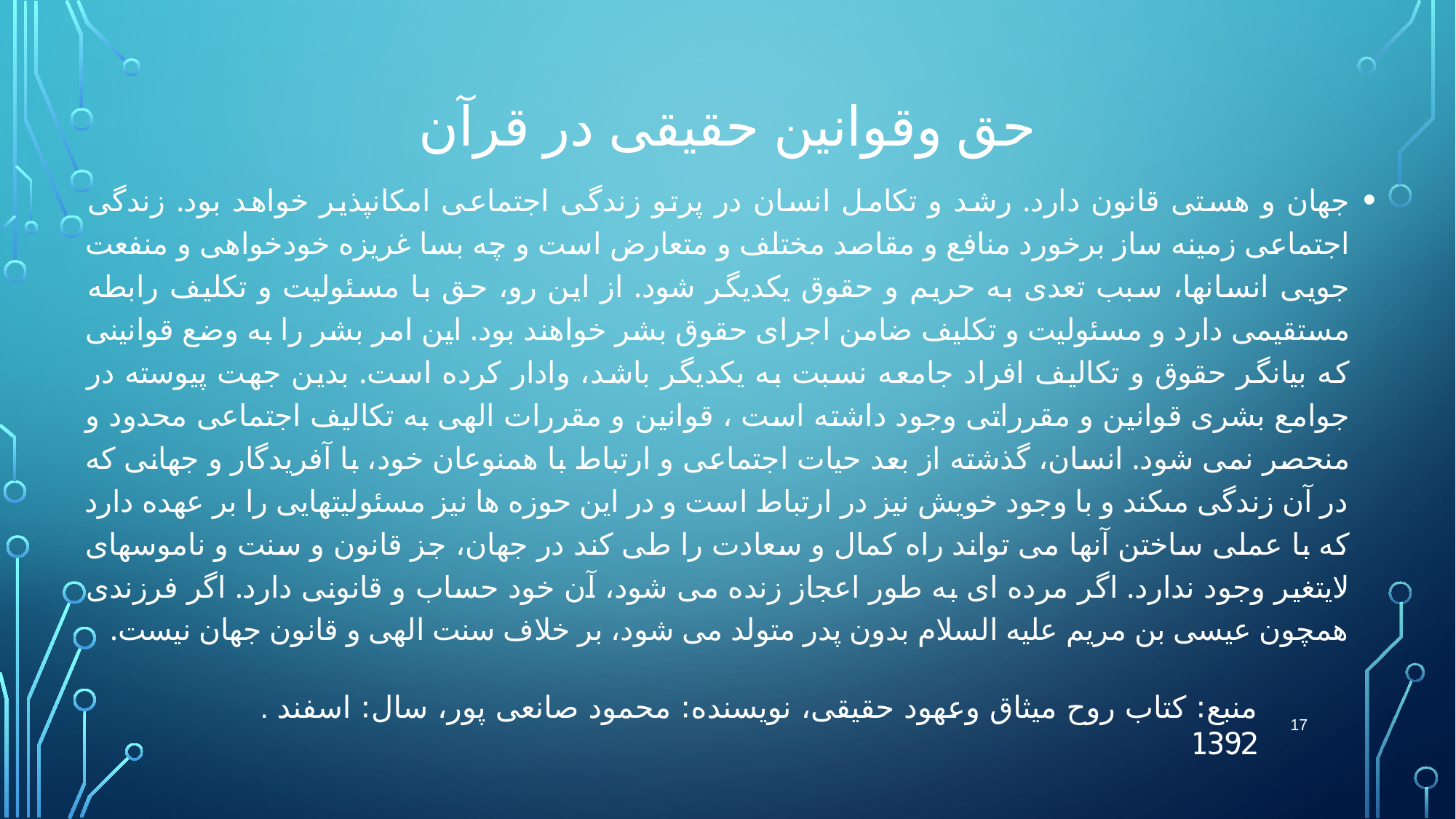

# حق وقوانین حقیقی در قرآن
جهان و هستی قانون دارد. رشد و تکامل انسان در پرتو زندگى اجتماعى امکان‏پذیر خواهد بود. زندگى اجتماعى زمینه ‏ساز برخورد منافع و مقاصد مختلف و متعارض است و چه بسا غریزه خودخواهى و منفعت ‏جویى انسانها، سبب تعدى به حریم و حقوق یکدیگر شود. از این رو، حق با مسئولیت و تکلیف رابطه مستقیمی دارد و مسئولیت و تکلیف ضامن اجراى حقوق بشر خواهند بود. این امر بشر را به وضع قوانینى که بیانگر حقوق و تکالیف افراد جامعه نسبت ‏به یکدیگر باشد، وادار کرده است. بدین جهت پیوسته در جوامع بشرى قوانین و مقرراتى وجود داشته است ، قوانین و مقررات الهى به تکالیف اجتماعی محدود و منحصر نمی شود. انسان، گذشته از بعد حیات اجتماعى و ارتباط با همنوعان خود، با آفریدگار و جهانى که در آن زندگى مى‏کند و با وجود خویش نیز در ارتباط است و در این حوزه‏ ها نیز مسئولیتهایى را بر عهده دارد که با عملى ساختن آنها مى‏ تواند راه کمال و سعادت را طی کند در جهان، جز قانون و سنت و ناموسهای لایتغیر وجود ندارد. اگر مرده ای به طور اعجاز زنده می شود، آن خود حساب و قانونی دارد. اگر فرزندی همچون عیسی بن مریم علیه السلام بدون پدر متولد می شود، بر خلاف سنت الهی و قانون جهان نیست.
. منبع: کتاب روح میثاق وعهود حقیقی، نویسنده: محمود صانعی پور، سال: اسفند 1392
17